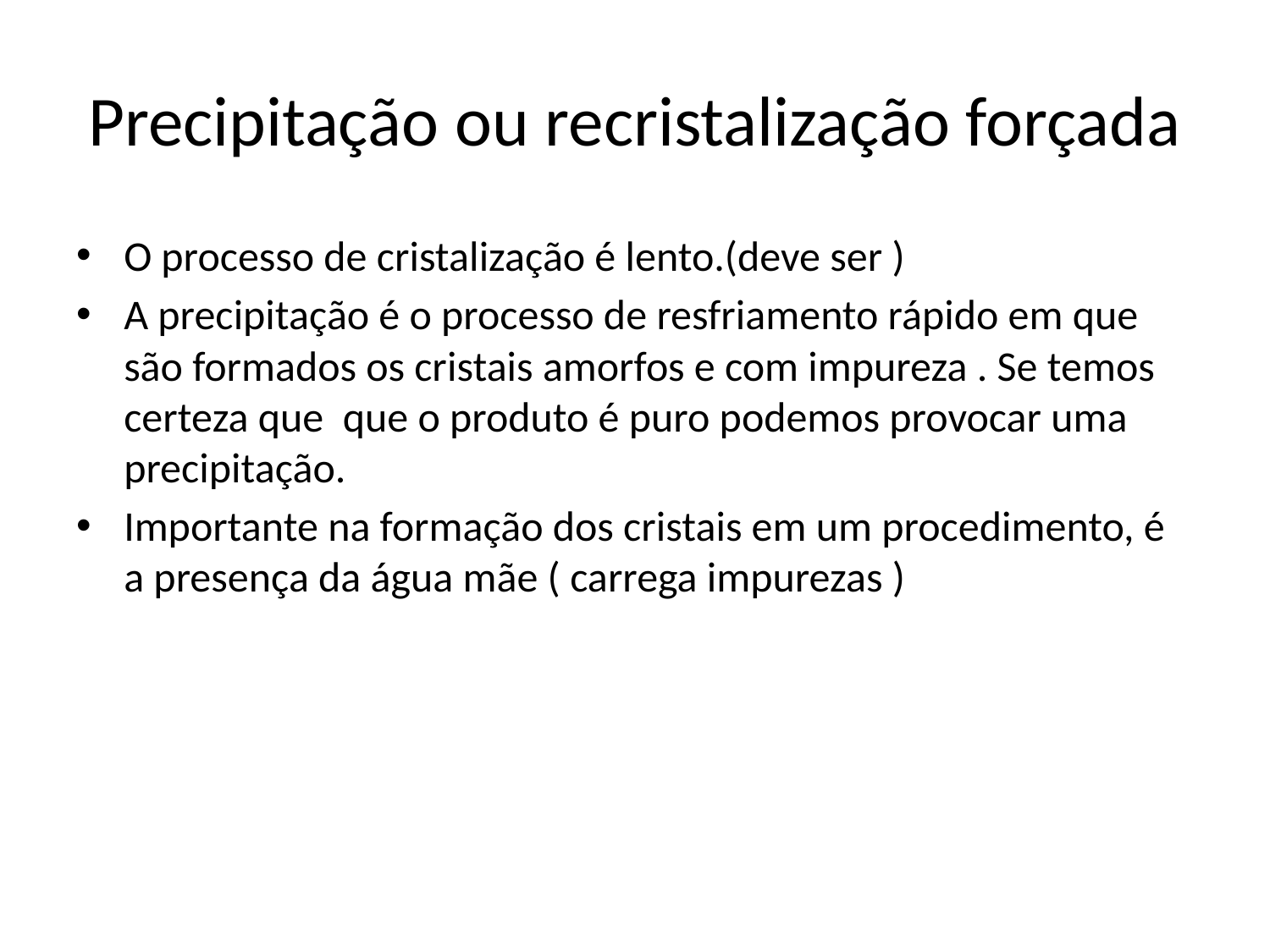

# Precipitação ou recristalização forçada
O processo de cristalização é lento.(deve ser )
A precipitação é o processo de resfriamento rápido em que são formados os cristais amorfos e com impureza . Se temos certeza que  que o produto é puro podemos provocar uma precipitação.
Importante na formação dos cristais em um procedimento, é a presença da água mãe ( carrega impurezas )